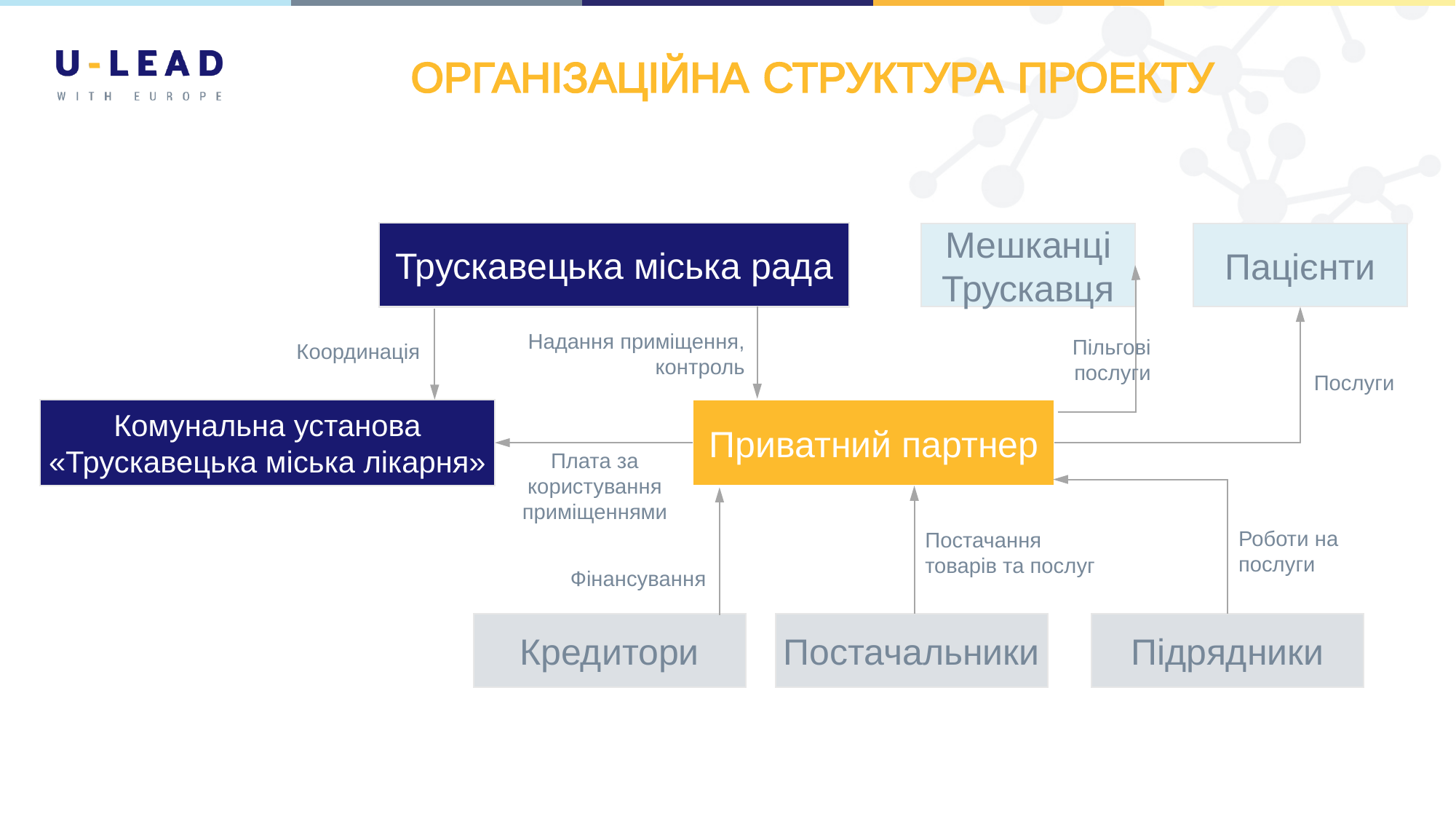

ОРГАНІЗАЦІЙНА СТРУКТУРА ПРОЕКТУ
Трускавецька міська рада
Мешканці Трускавця
Пацієнти
Надання приміщення, контроль
Пільгові послуги
Координація
Послуги
Приватний партнер
Комунальна установа «Трускавецька міська лікарня»
Плата за користування приміщеннями
Роботи на послуги
Постачання товарів та послуг
Фінансування
Кредитори
Постачальники
Підрядники